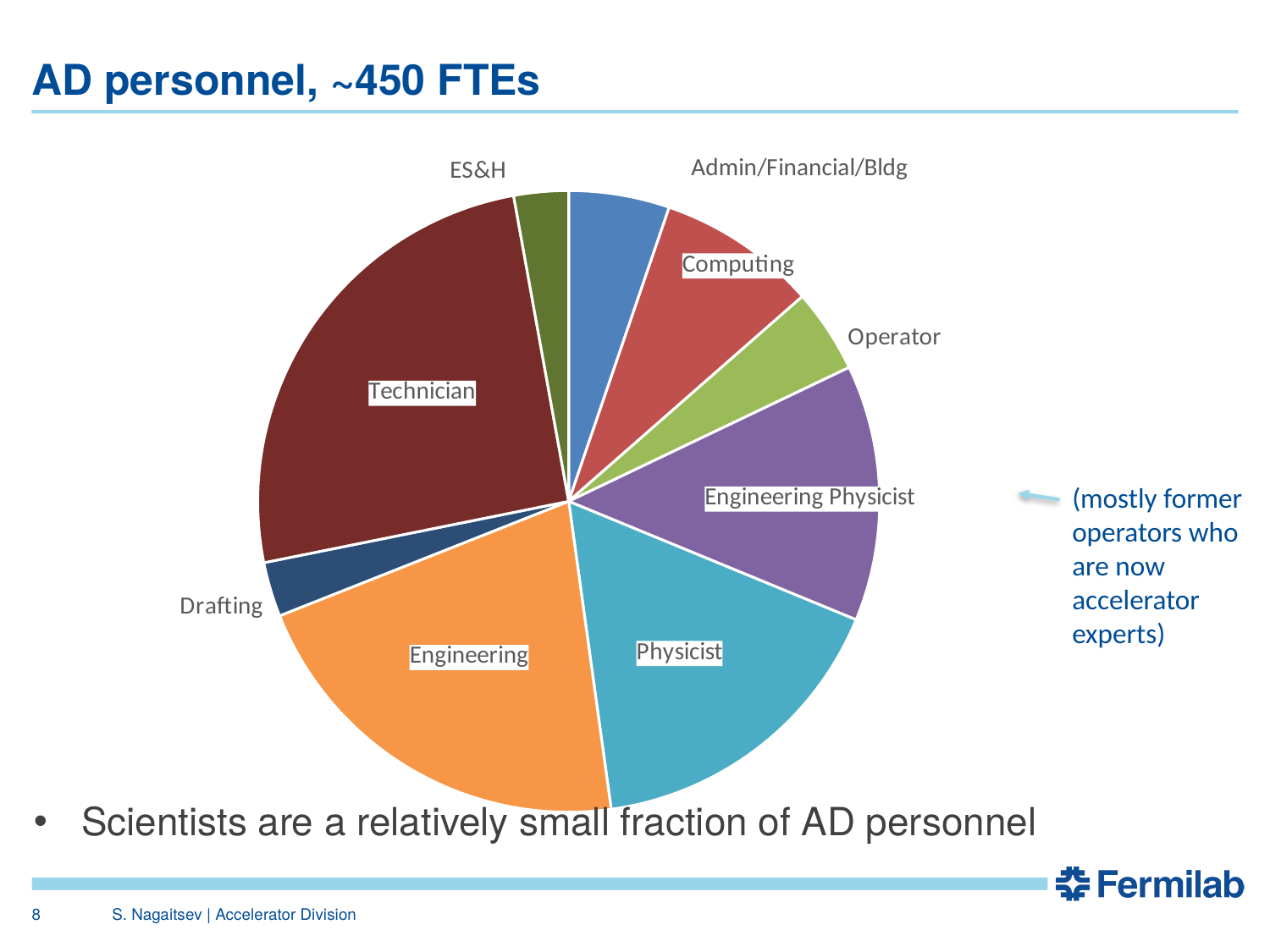

# AD personnel, ~450 FTEs

### Chart

| Category |  |
|---|---|
| Admin/Financial/Bldg | 24.0 |
| Computing | 38.0 |
| Operator | 20.0 |
| Engineering Physicist | 61.0 |
| Physicist | 76.0 |
| Engineering | 97.0 |
| Drafting | 13.0 |
| Technician | 116.0 |
| ES&H | 13.0 |
(mostly former operators who are now accelerator experts)
Scientists are a relatively small fraction of AD personnel
8
S. Nagaitsev | Accelerator Division